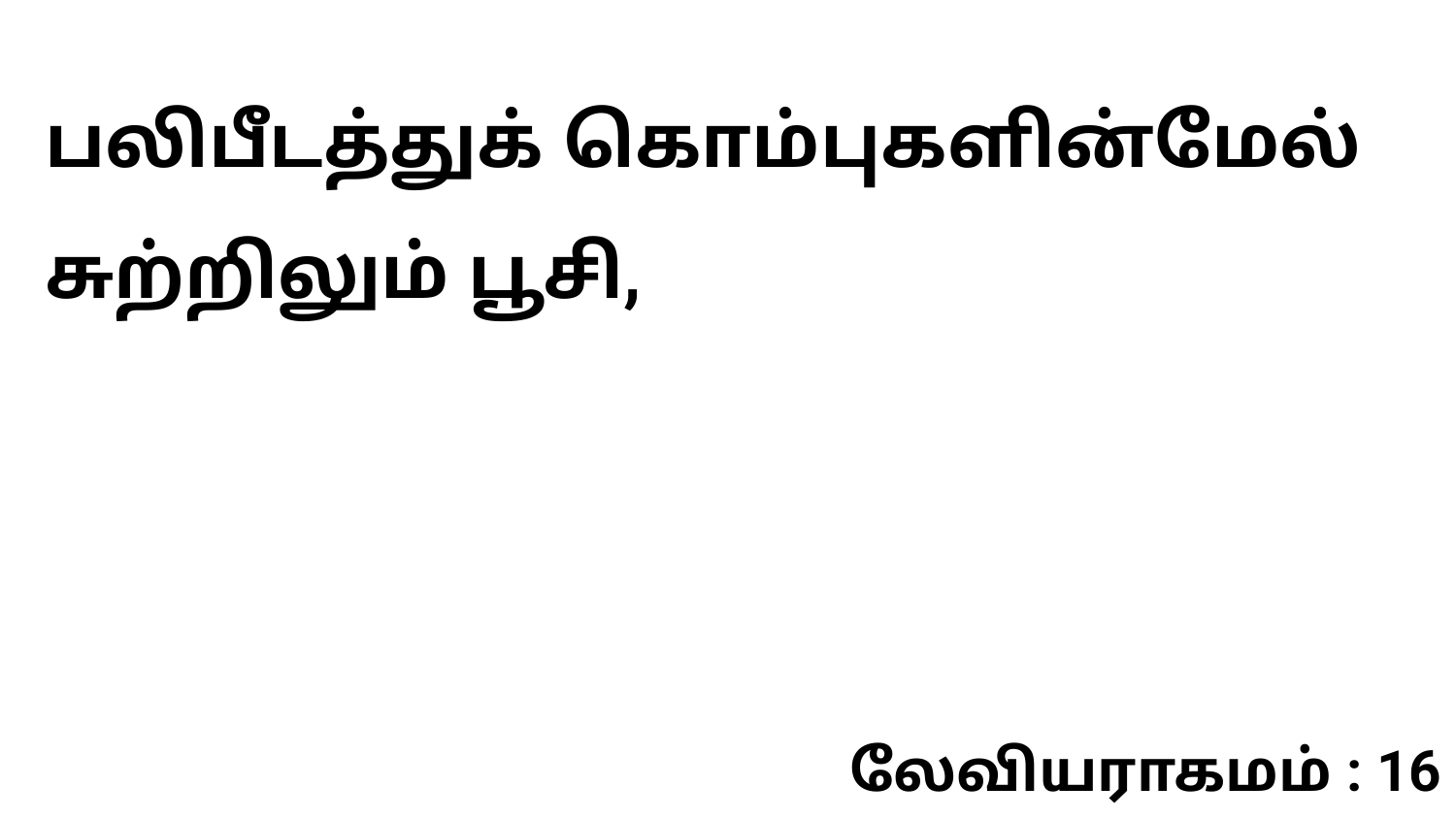

பலிபீடத்துக் கொம்புகளின்மேல் சுற்றிலும் பூசி,
லேவியராகமம் : 16